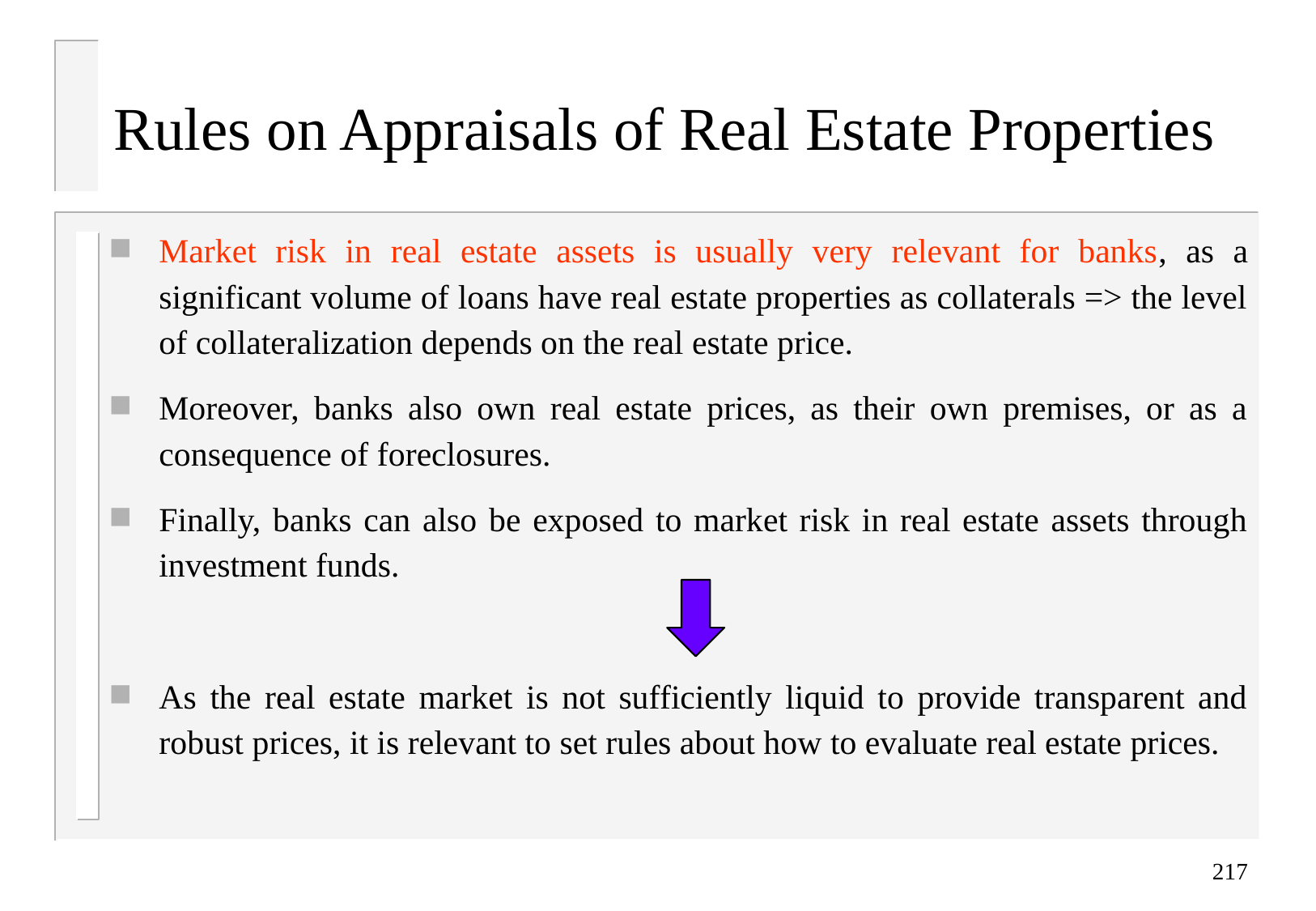

# Rules on Appraisals of Real Estate Properties
Market risk in real estate assets is usually very relevant for banks, as a significant volume of loans have real estate properties as collaterals => the level of collateralization depends on the real estate price.
Moreover, banks also own real estate prices, as their own premises, or as a consequence of foreclosures.
Finally, banks can also be exposed to market risk in real estate assets through investment funds.

As the real estate market is not sufficiently liquid to provide transparent and robust prices, it is relevant to set rules about how to evaluate real estate prices.

217